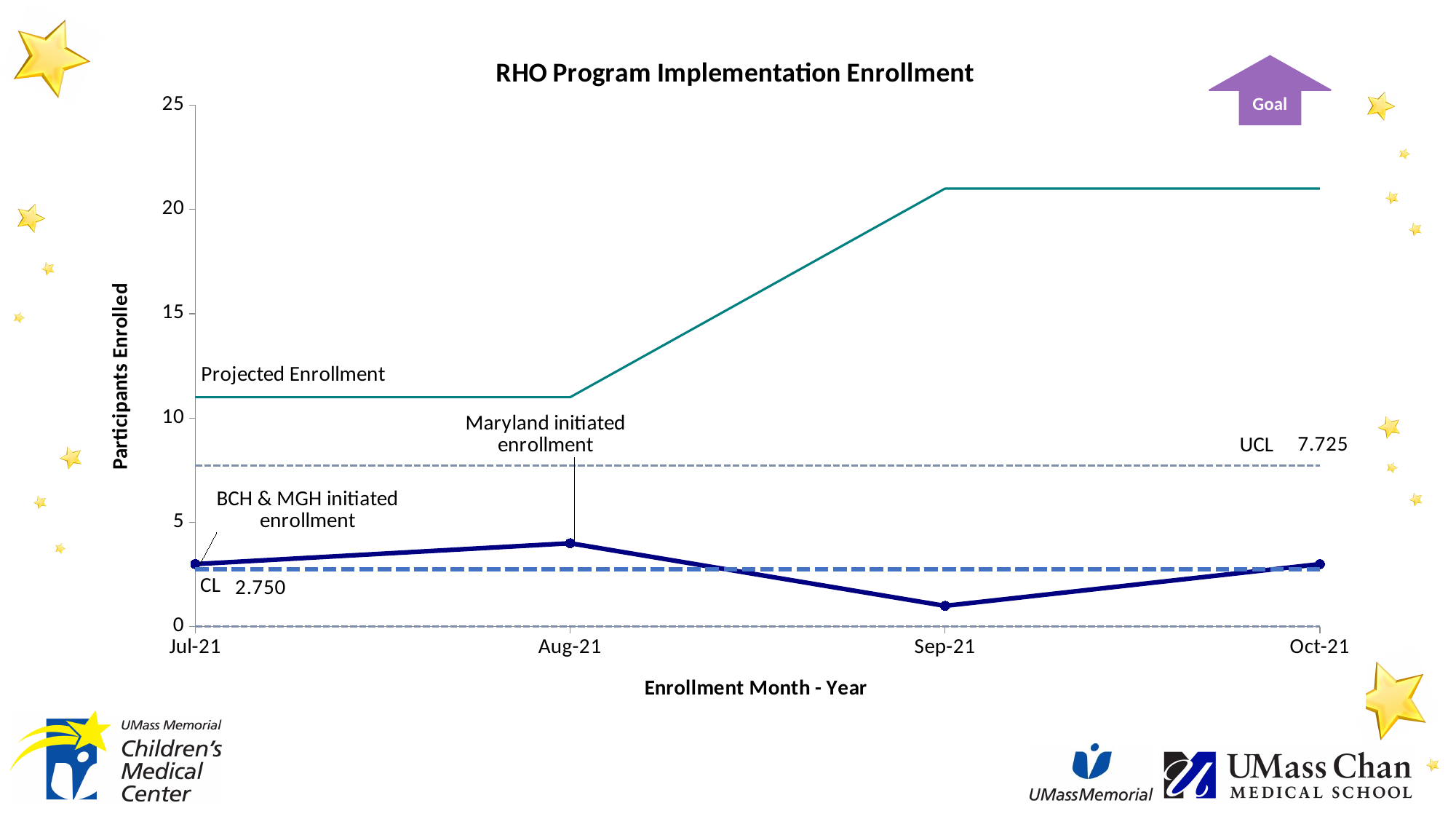

### Chart: RHO Program Implementation Enrollment

| Category | Participants Enrolled | UCL |  +2 Sigma |  +1 Sigma | Average |  -1 Sigma |  -2 Sigma | LCL | Projected Enrollment |
|---|---|---|---|---|---|---|---|---|---|
| Jul-21 | 3.0 | 7.7249371855331 | 6.0666247903554 | 4.4083123951777 | 2.75 | 1.0916876048223 | 0.0 | 0.0 | 11.0 |
| Aug-21 | 4.0 | 7.7249371855331 | 6.0666247903554 | 4.4083123951777 | 2.75 | 1.0916876048223 | 0.0 | 0.0 | 11.0 |
| Sep-21 | 1.0 | 7.7249371855331 | 6.0666247903554 | 4.4083123951777 | 2.75 | 1.0916876048223 | 0.0 | 0.0 | 21.0 |
| Oct-21 | 3.0 | 7.7249371855331 | 6.0666247903554 | 4.4083123951777 | 2.75 | 1.0916876048223 | 0.0 | 0.0 | 21.0 |
Goal